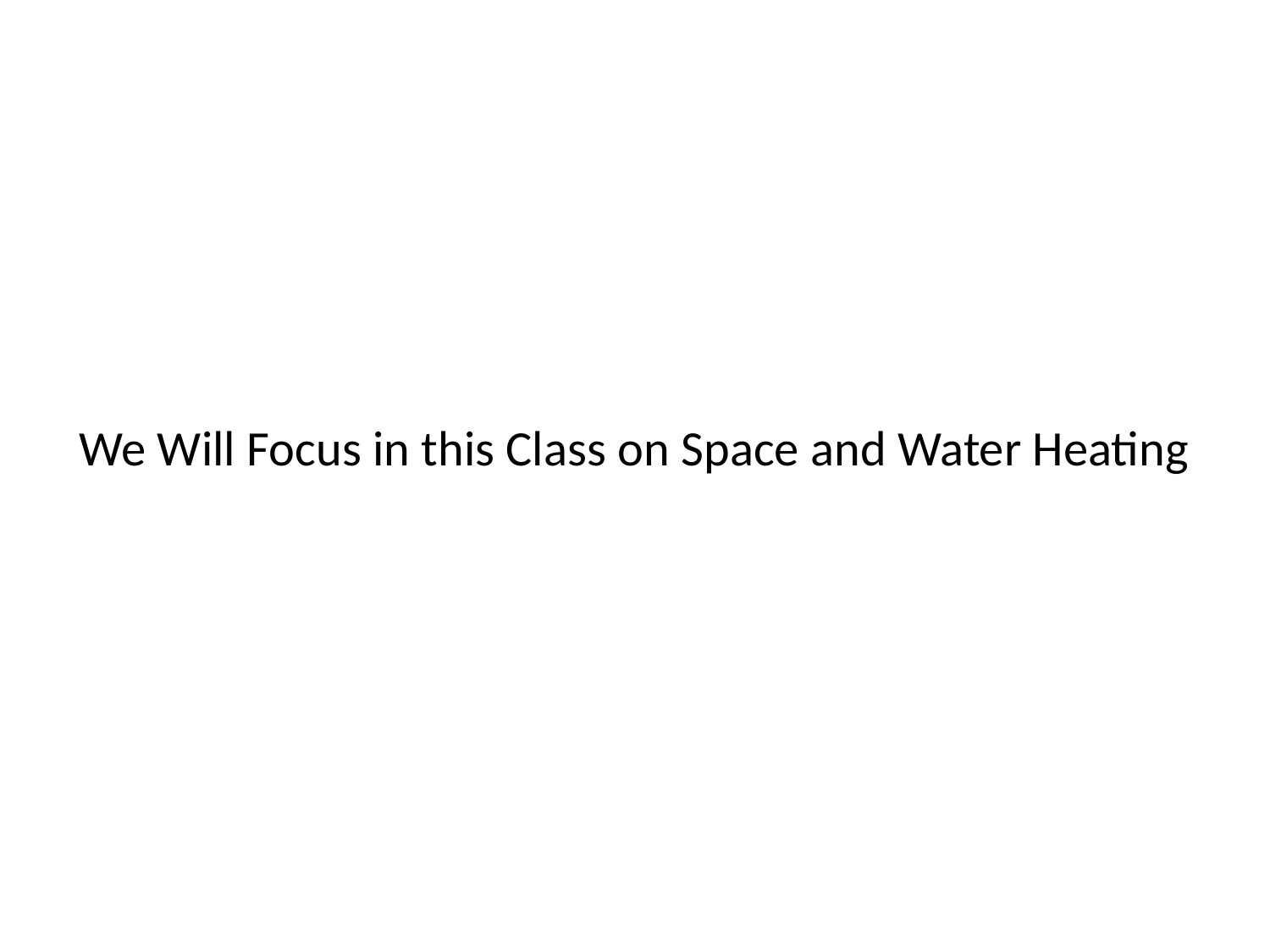

# We Will Focus in this Class on Space and Water Heating